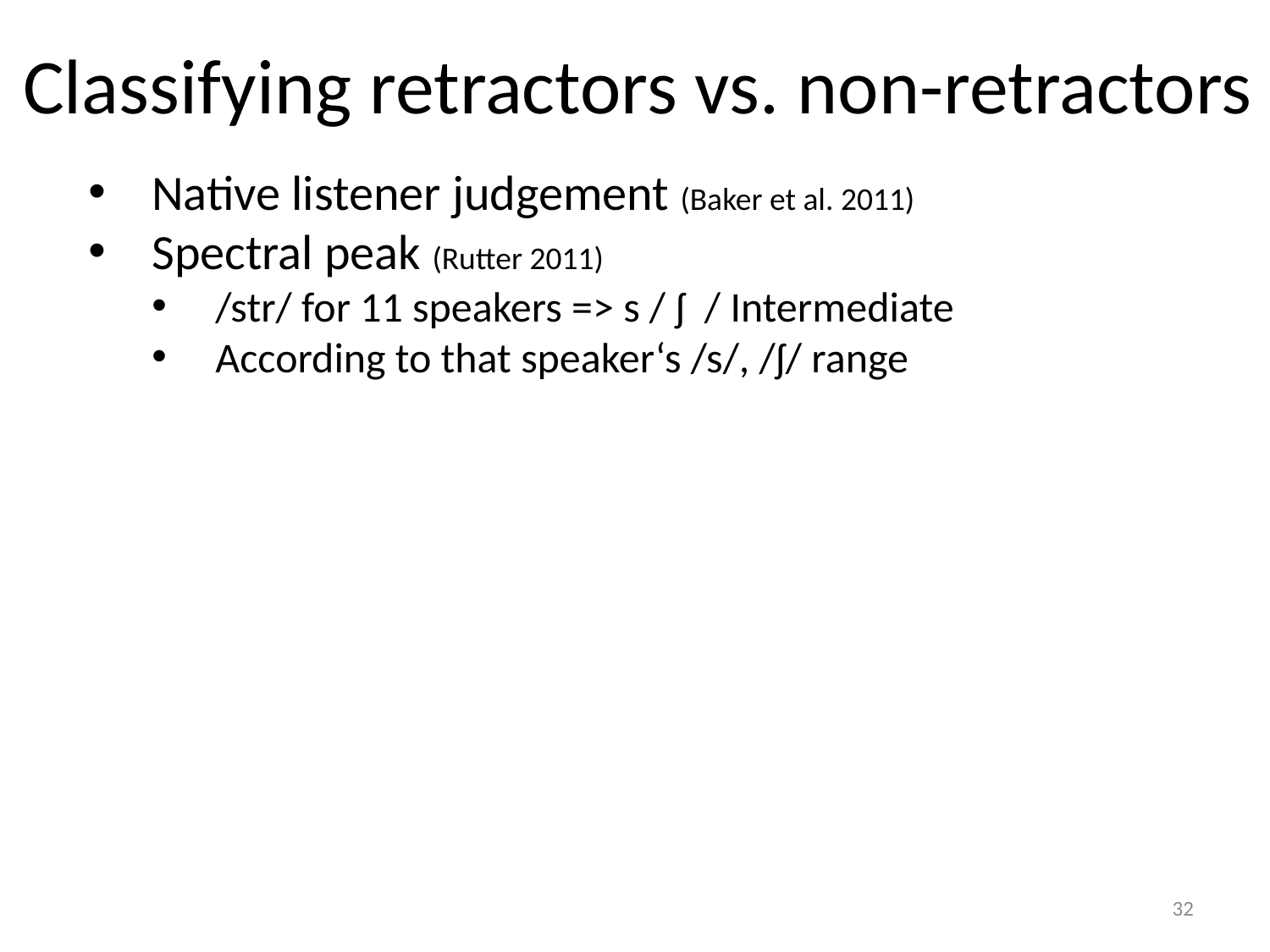

Classifying retractors vs. non-retractors
Native listener judgement (Baker et al. 2011)
Spectral peak (Rutter 2011)
/str/ for 11 speakers => s / ʃ  / Intermediate
According to that speaker‘s /s/, /ʃ/ range
32